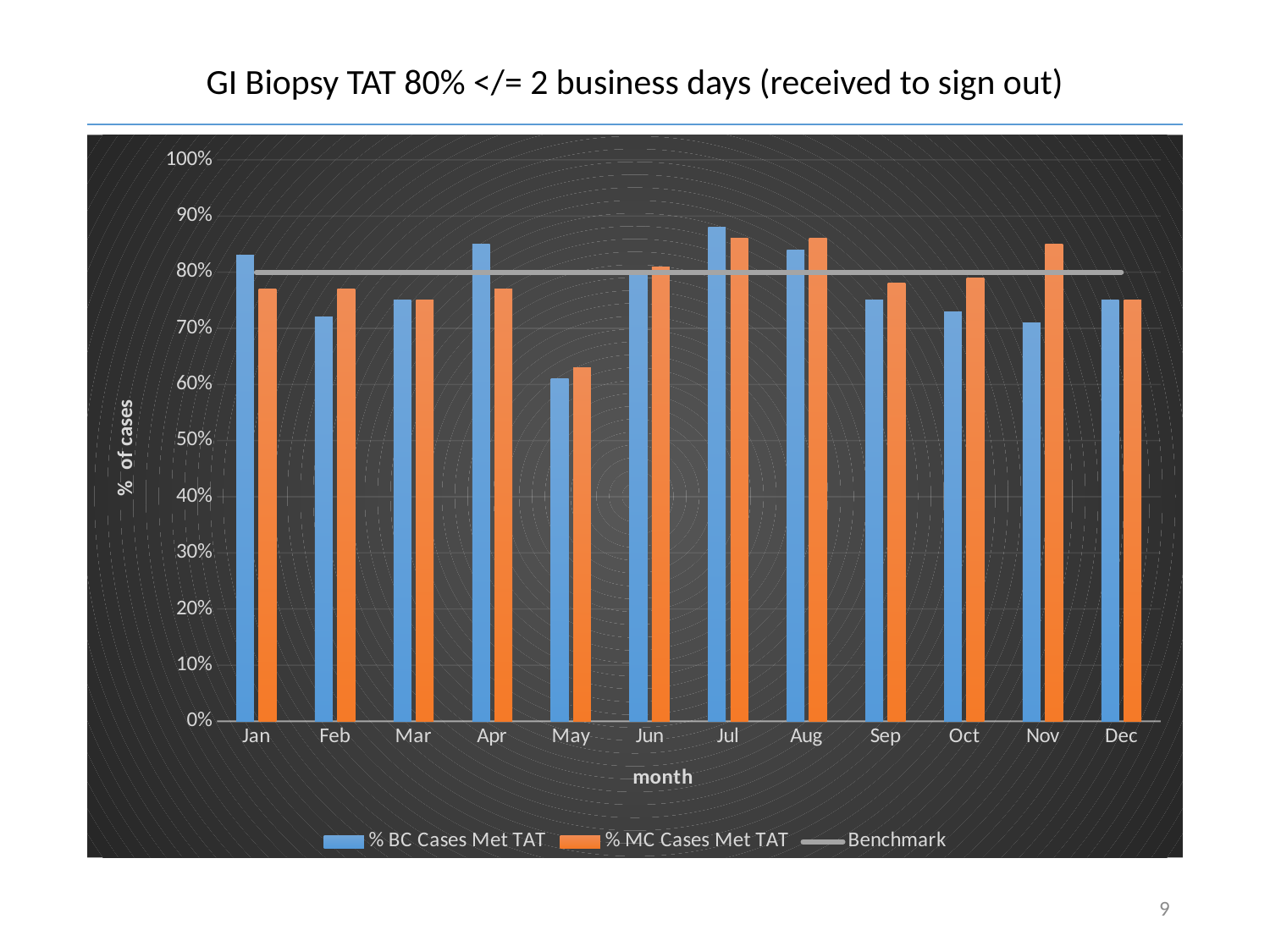

# GI Biopsy TAT 80% </= 2 business days (received to sign out)

### Chart

| Category |  |  |  |
|---|---|---|---|
| Jan | 0.83 | 0.77 | 0.8 |
| Feb | 0.72 | 0.77 | 0.8 |
| Mar | 0.75 | 0.75 | 0.8 |
| Apr | 0.85 | 0.77 | 0.8 |
| May | 0.61 | 0.63 | 0.8 |
| Jun | 0.8 | 0.81 | 0.8 |
| Jul | 0.88 | 0.86 | 0.8 |
| Aug | 0.84 | 0.86 | 0.8 |
| Sep | 0.75 | 0.78 | 0.8 |
| Oct | 0.73 | 0.79 | 0.8 |
| Nov | 0.71 | 0.85 | 0.8 |
| Dec | 0.75 | 0.75 | 0.8 |
9